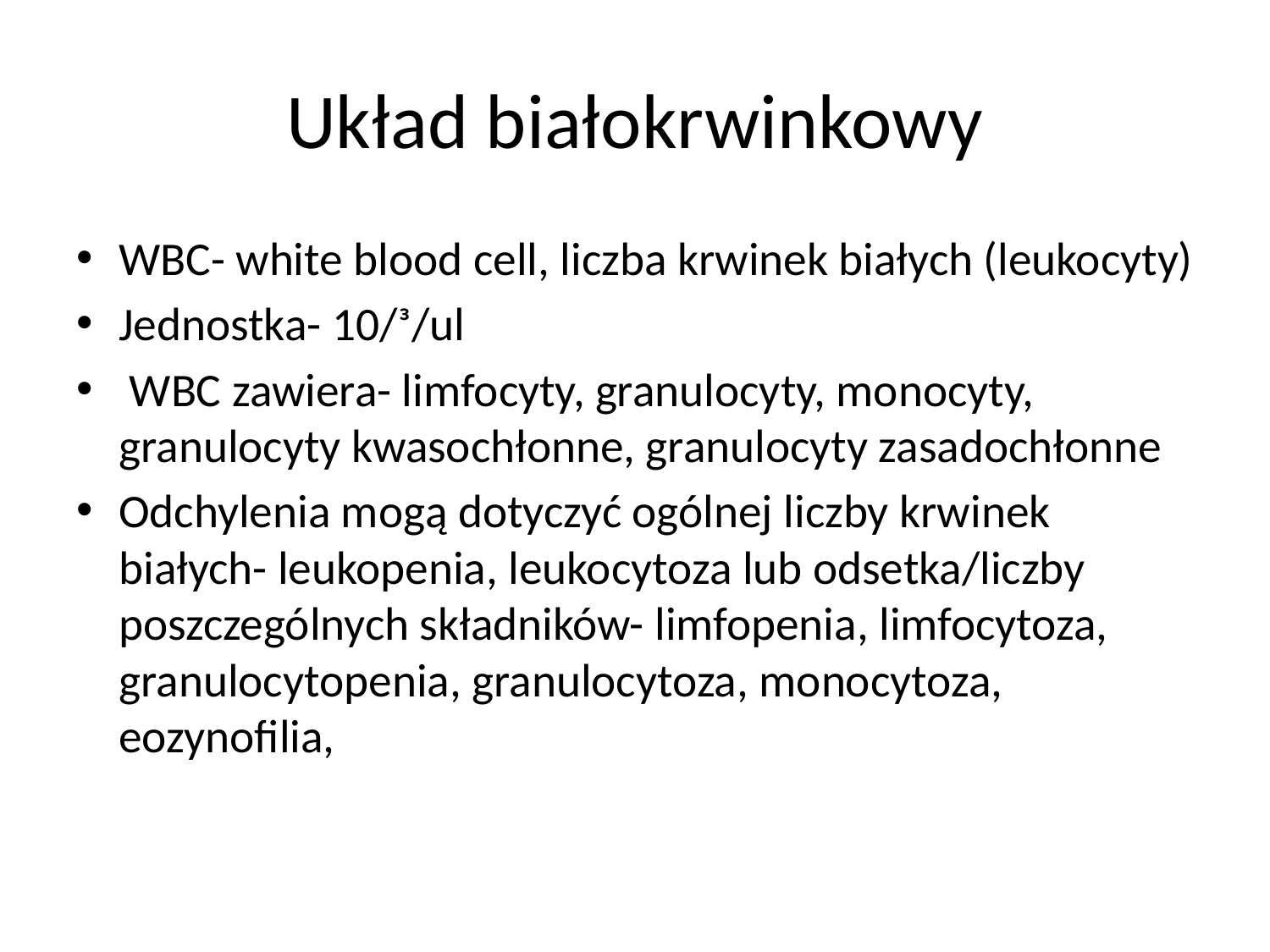

# Układ białokrwinkowy
WBC- white blood cell, liczba krwinek białych (leukocyty)
Jednostka- 10/ᶟ/ul
 WBC zawiera- limfocyty, granulocyty, monocyty, granulocyty kwasochłonne, granulocyty zasadochłonne
Odchylenia mogą dotyczyć ogólnej liczby krwinek białych- leukopenia, leukocytoza lub odsetka/liczby poszczególnych składników- limfopenia, limfocytoza, granulocytopenia, granulocytoza, monocytoza, eozynofilia,